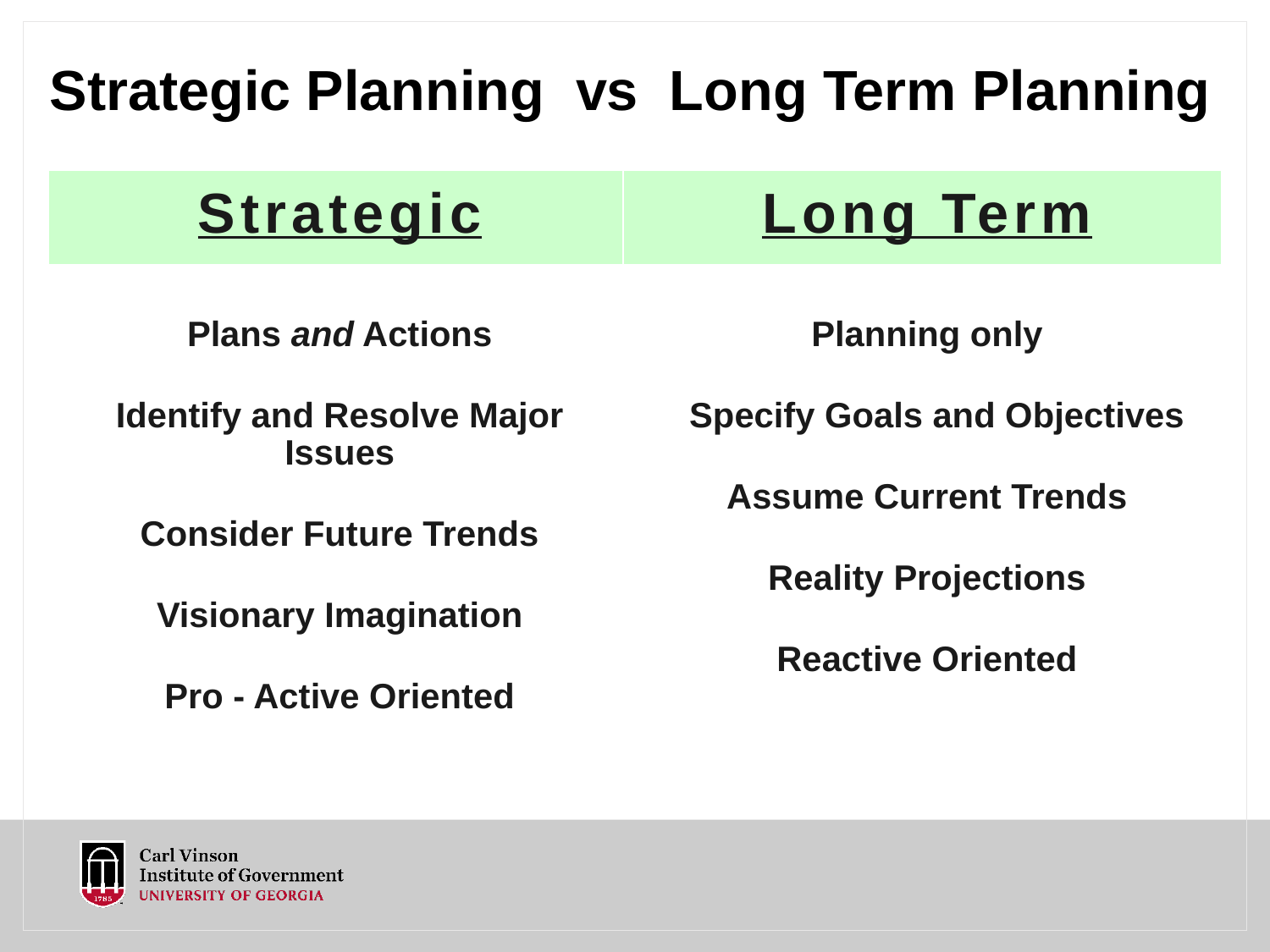

# Strategic Planning  vs  Long Term Planning
| Strategic | Long Term |
| --- | --- |
| Plans and Actions Identify and Resolve Major Issues Consider Future Trends Visionary Imagination Pro - Active Oriented | Planning only Specify Goals and Objectives Assume Current Trends Reality Projections Reactive Oriented |